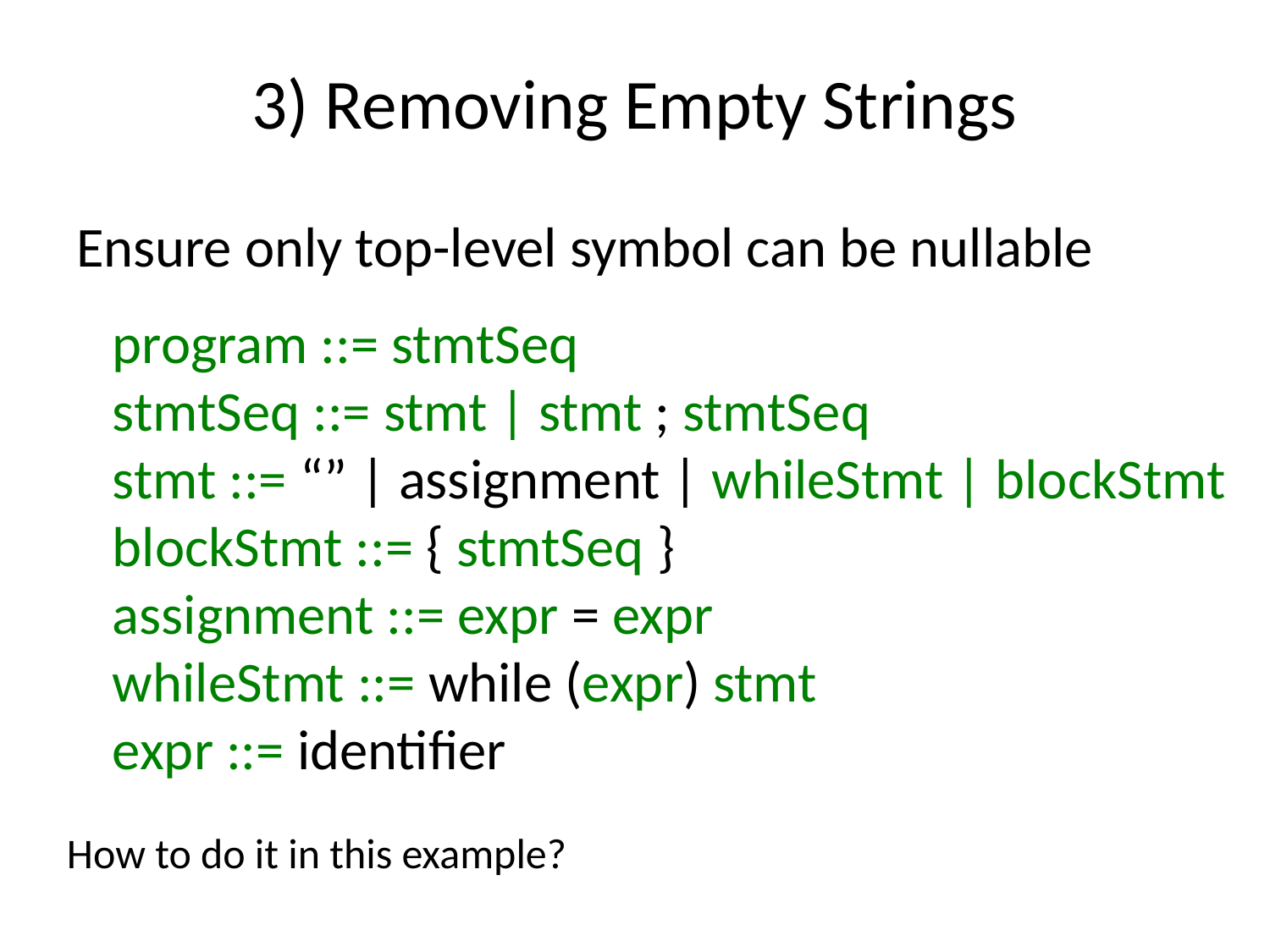

# 3) Removing Empty Strings
Ensure only top-level symbol can be nullable
  program ::= stmtSeq
  stmtSeq ::= stmt | stmt ; stmtSeq
  stmt ::= “” | assignment | whileStmt | blockStmt
  blockStmt ::= { stmtSeq }
  assignment ::= expr = expr
  whileStmt ::= while (expr) stmt
  expr ::= identifier
How to do it in this example?